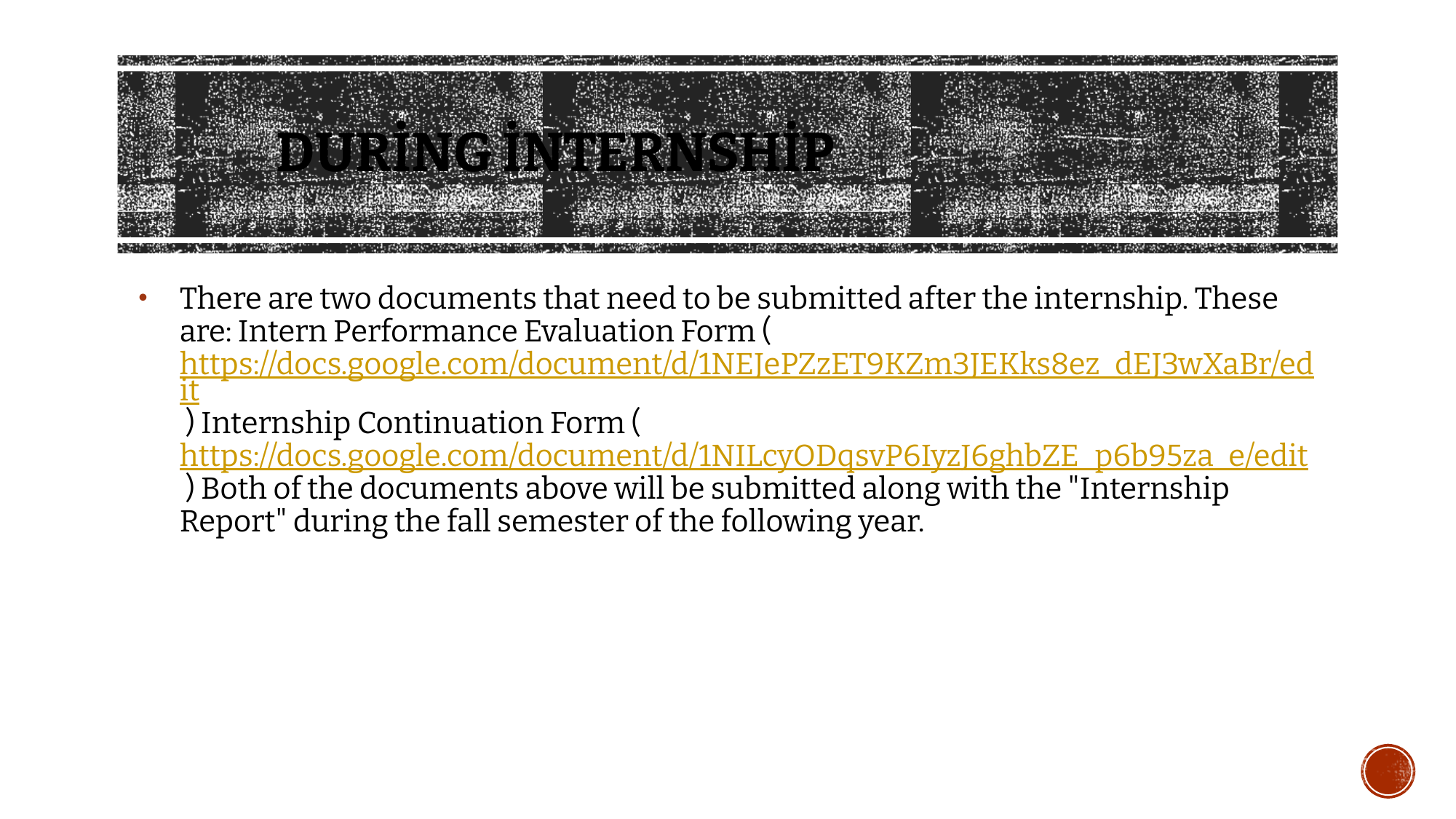

# DURİNG İNTERNSHİP

There are two documents that need to be submitted after the internship. These are: Intern Performance Evaluation Form (https://docs.google.com/document/d/1NEJePZzET9KZm3JEKks8ez_dEJ3wXaBr/edit ) Internship Continuation Form (https://docs.google.com/document/d/1NILcyODqsvP6IyzJ6ghbZE_p6b95za_e/edit ) Both of the documents above will be submitted along with the "Internship Report" during the fall semester of the following year.